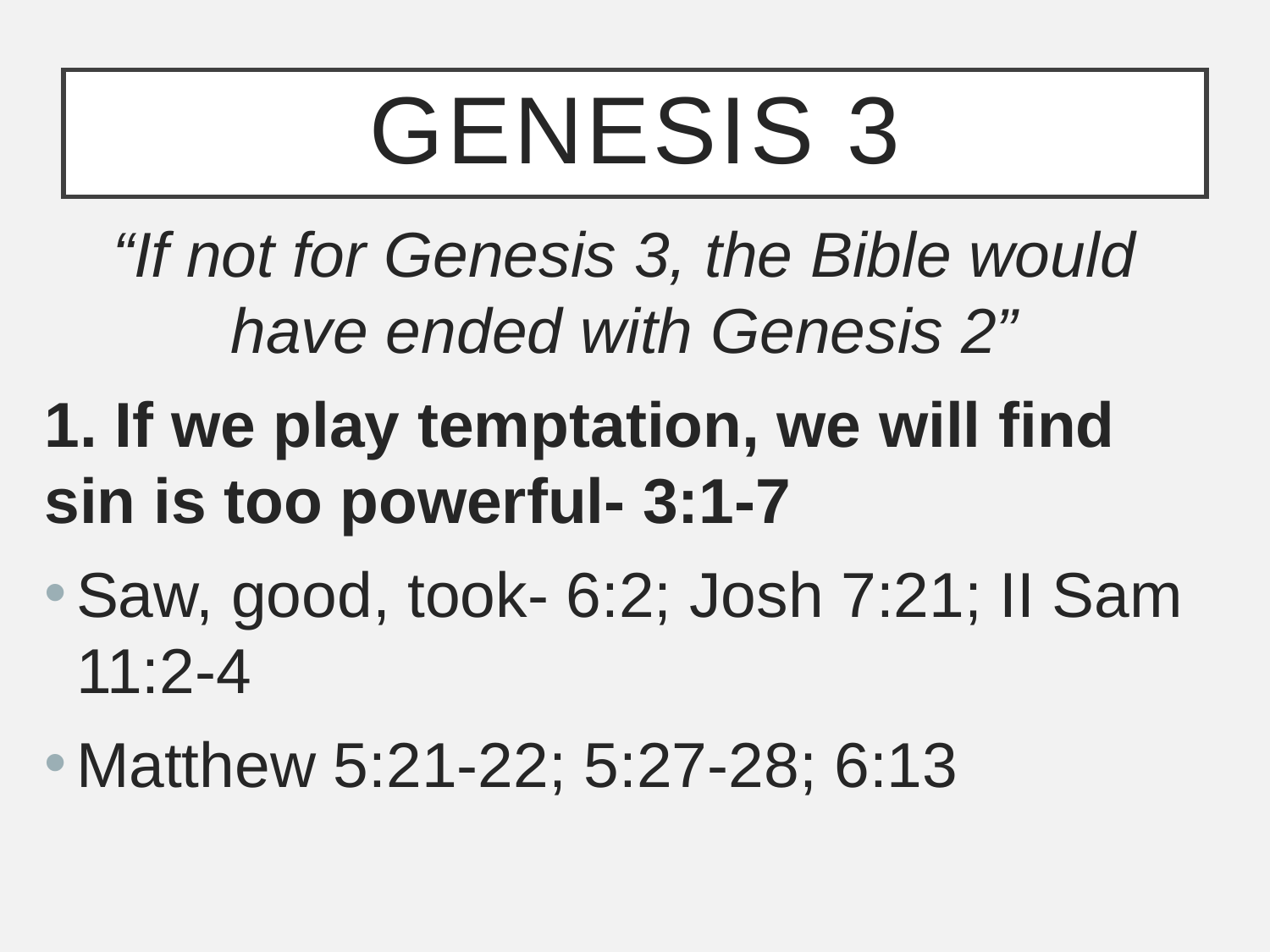

# Genesis 3
“If not for Genesis 3, the Bible would have ended with Genesis 2”
1. If we play temptation, we will find sin is too powerful- 3:1-7
Saw, good, took- 6:2; Josh 7:21; II Sam 11:2-4
Matthew 5:21-22; 5:27-28; 6:13